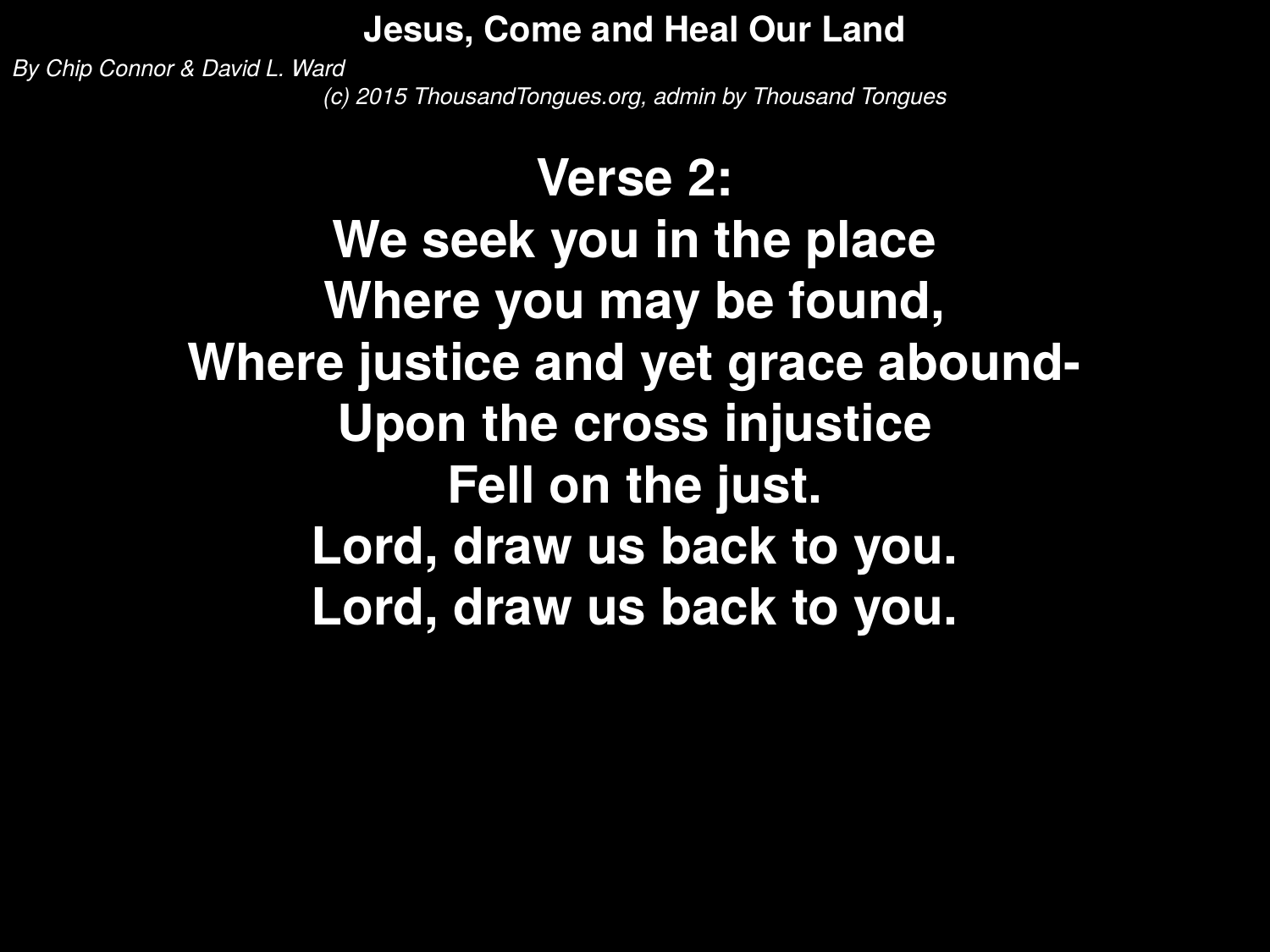

Jesus, Come and Heal Our Land
By Chip Connor & David L. Ward
(c) 2015 ThousandTongues.org, admin by Thousand Tongues
Verse 2:
We seek you in the place
Where you may be found,
Where justice and yet grace abound-
Upon the cross injustice
Fell on the just.
Lord, draw us back to you.
Lord, draw us back to you.